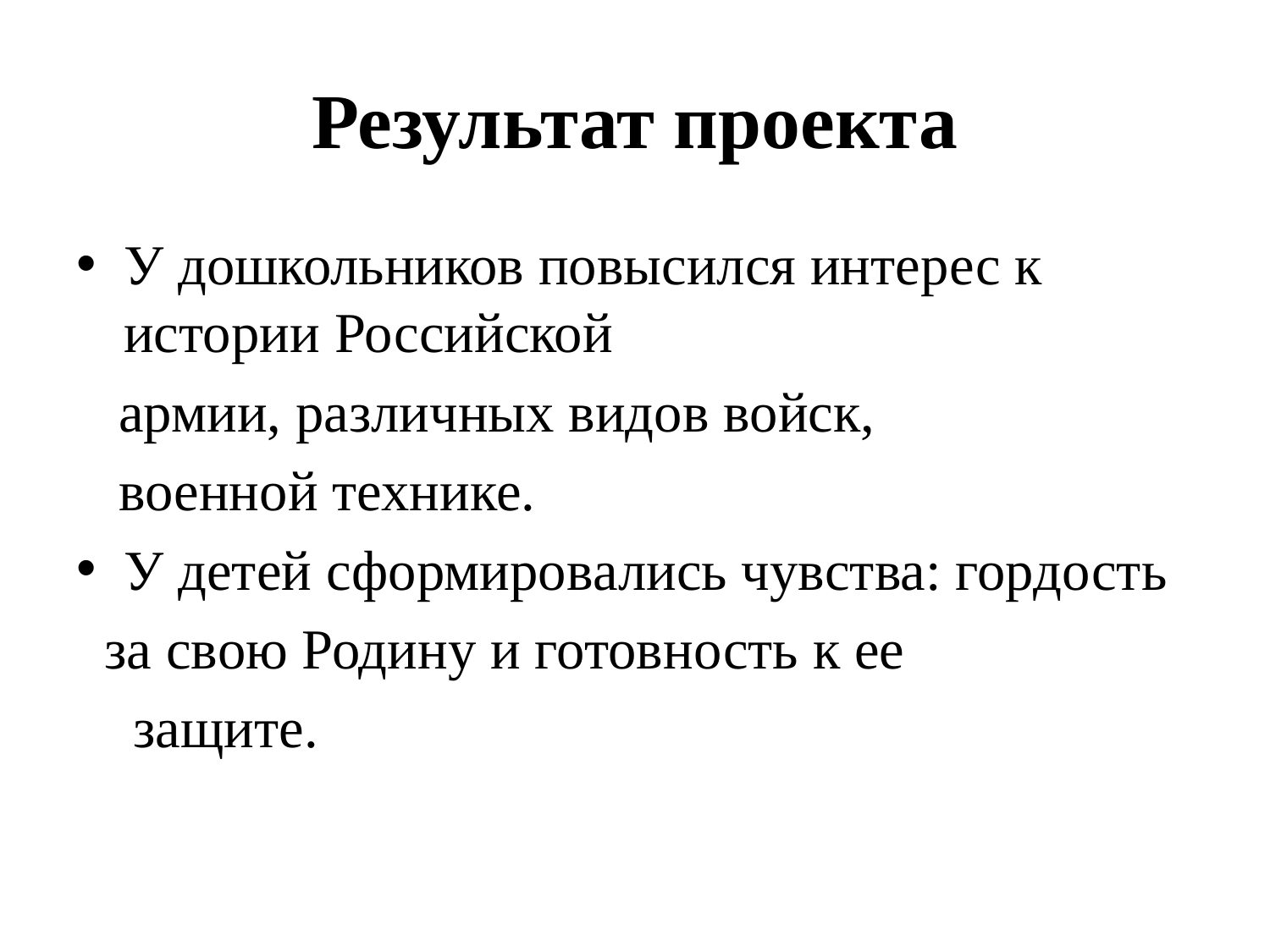

# Результат проекта
У дошкольников повысился интерес к истории Российской
   армии, различных видов войск,
   военной технике.
У детей сформировались чувства: гордость
  за свою Родину и готовность к ее
    защите.